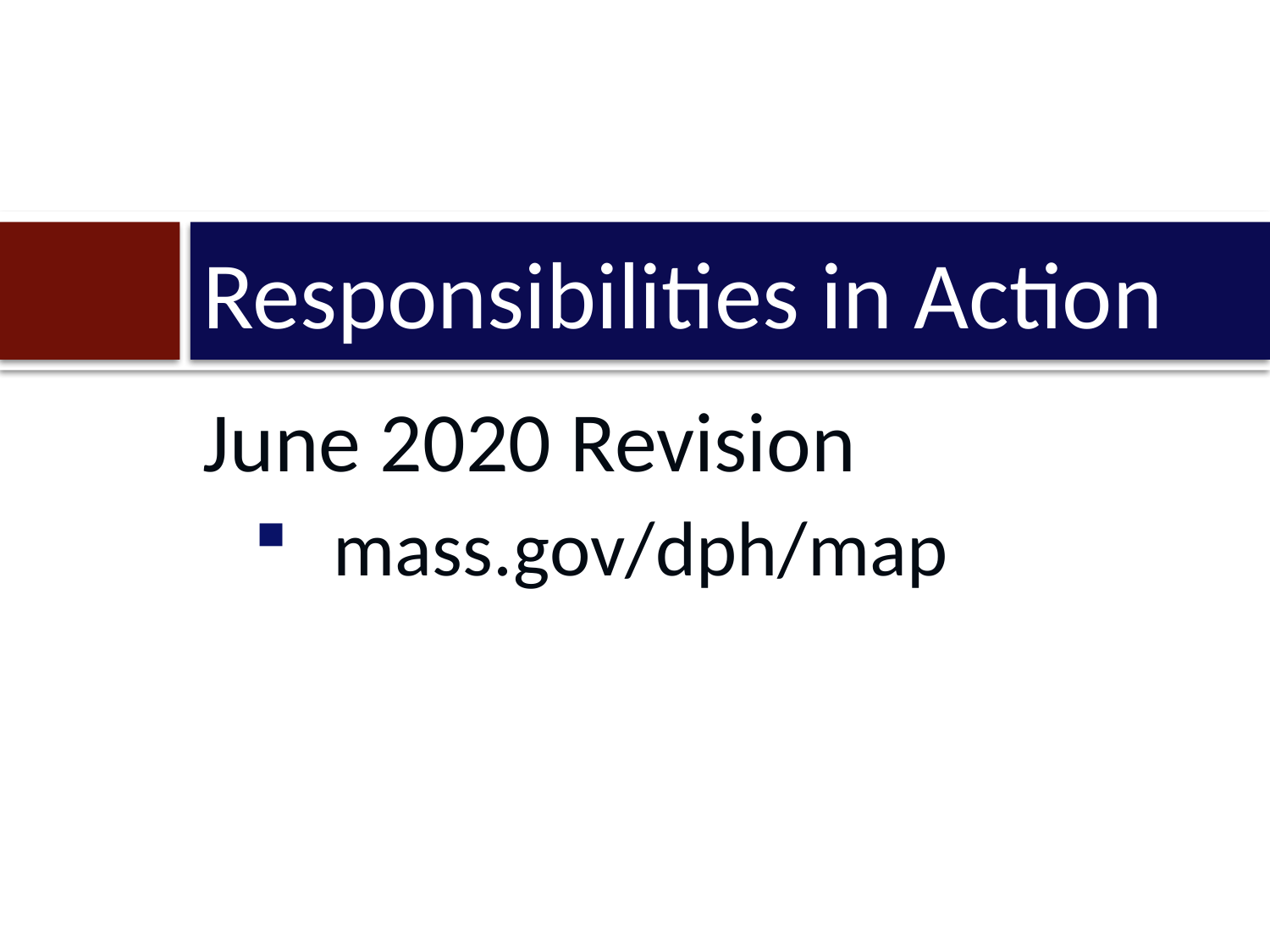

# Responsibilities in Action
June 2020 Revision
mass.gov/dph/map